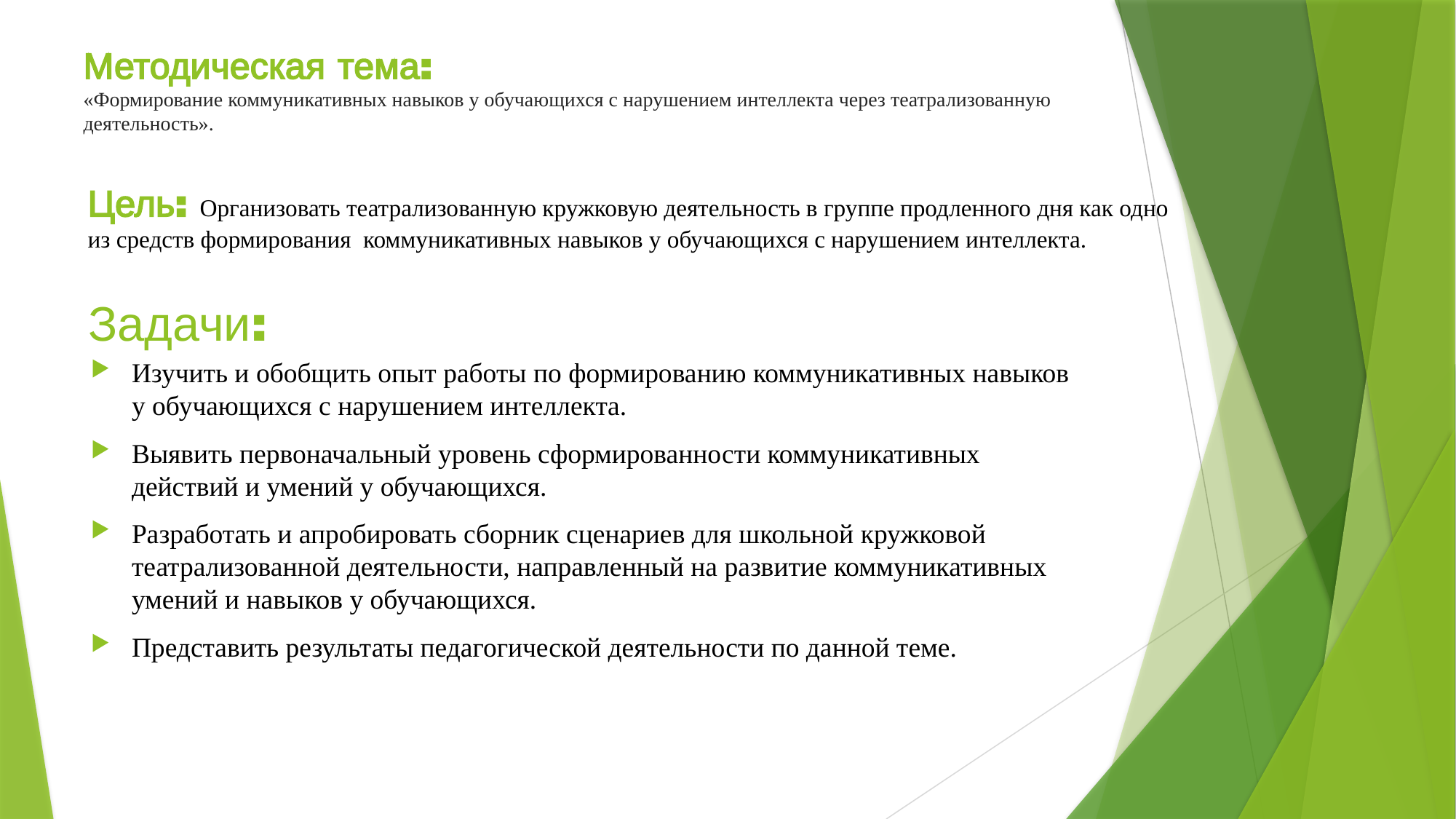

# Методическая тема: «Формирование коммуникативных навыков у обучающихся с нарушением интеллекта через театрализованную деятельность».

Цель: Организовать театрализованную кружковую деятельность в группе продленного дня как одно из средств формирования  коммуникативных навыков у обучающихся с нарушением интеллекта.

Задачи:
Изучить и обобщить опыт работы по формированию коммуникативных навыков у обучающихся с нарушением интеллекта.
Выявить первоначальный уровень сформированности коммуникативных действий и умений у обучающихся.
Разработать и апробировать сборник сценариев для школьной кружковой театрализованной деятельности, направленный на развитие коммуникативных умений и навыков у обучающихся.
Представить результаты педагогической деятельности по данной теме.